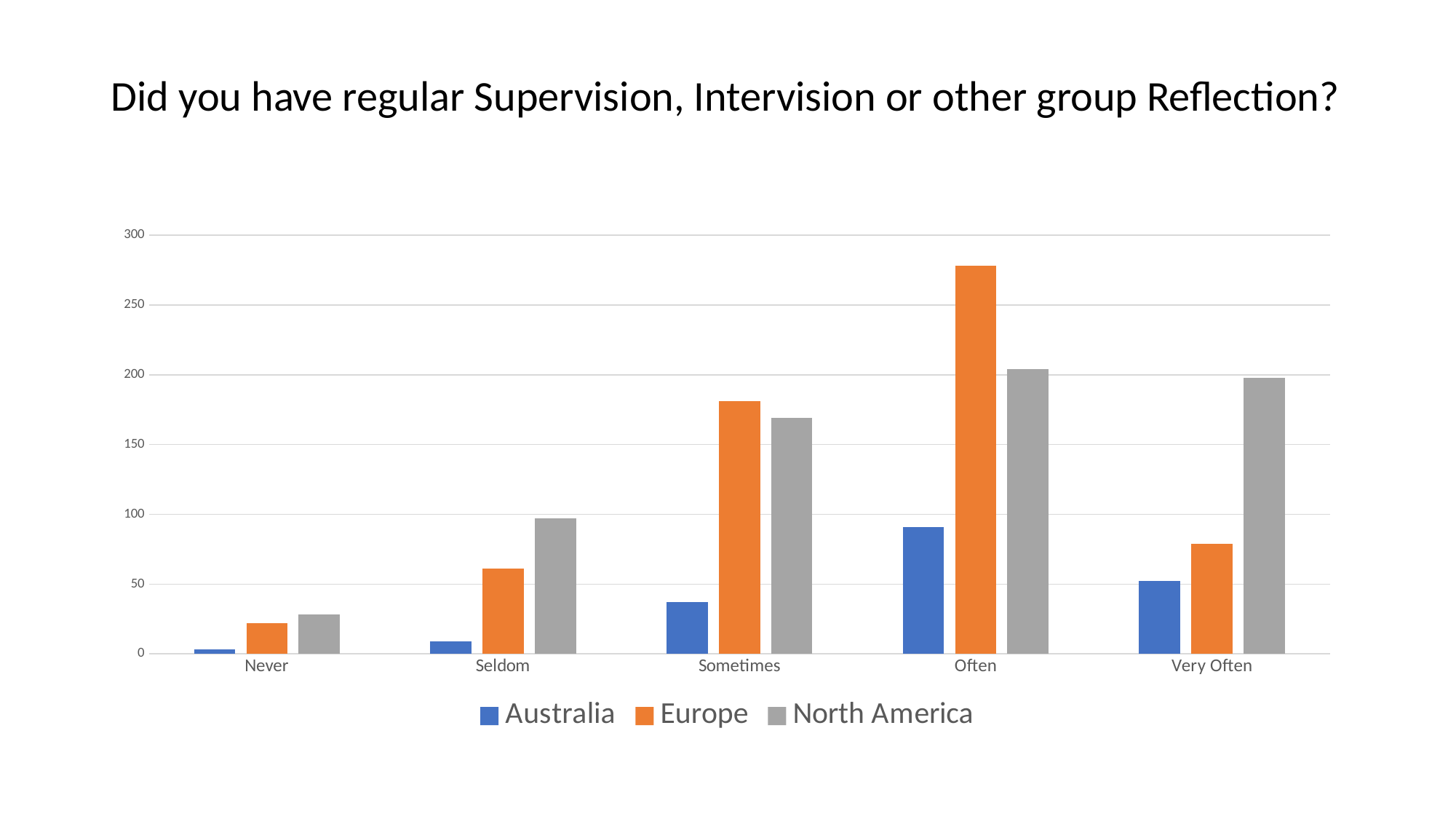

# Did you have regular Supervision, Intervision or other group Reflection?

### Chart

| Category | Australia | Europe | North America |
|---|---|---|---|
| Never | 3.0 | 22.0 | 28.0 |
| Seldom | 9.0 | 61.0 | 97.0 |
| Sometimes | 37.0 | 181.0 | 169.0 |
| Often | 91.0 | 278.0 | 204.0 |
| Very Often | 52.0 | 79.0 | 198.0 |